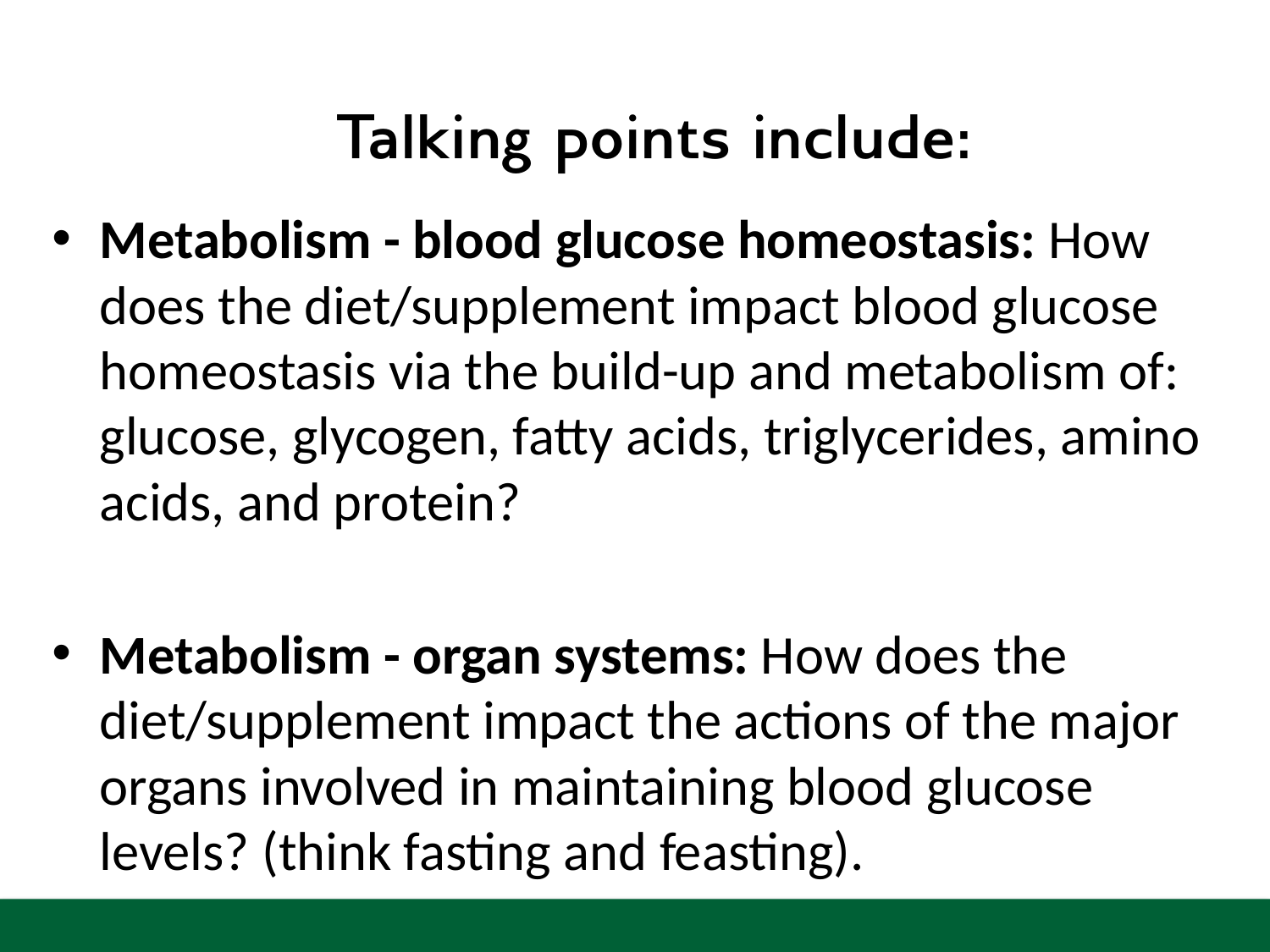

Talking points include:
Metabolism - blood glucose homeostasis: How does the diet/supplement impact blood glucose homeostasis via the build-up and metabolism of: glucose, glycogen, fatty acids, triglycerides, amino acids, and protein?

Metabolism - organ systems: How does the diet/supplement impact the actions of the major organs involved in maintaining blood glucose levels? (think fasting and feasting).